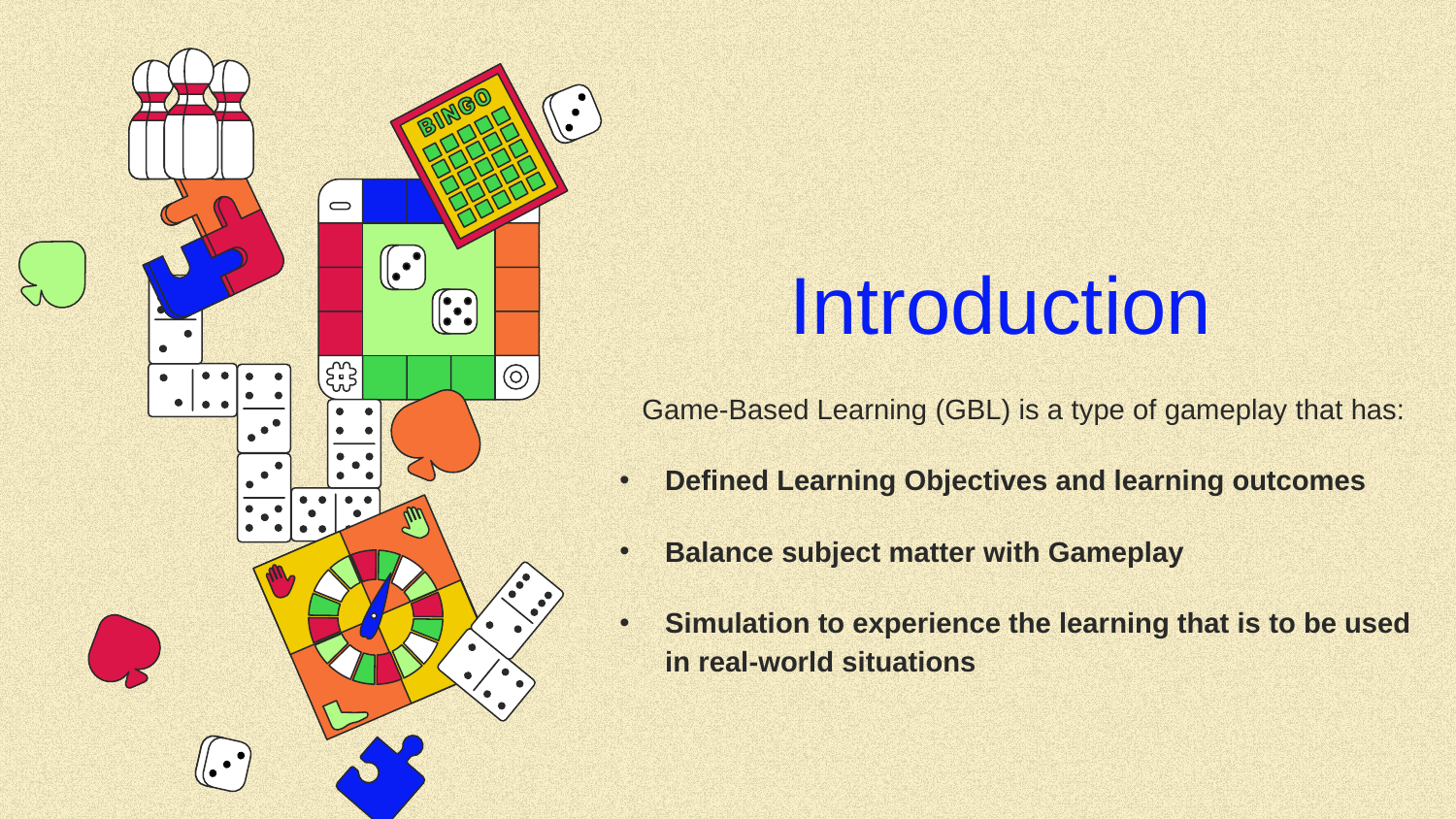

# Introduction

Game-Based Learning (GBL) is a type of gameplay that has:
Defined Learning Objectives and learning outcomes
Balance subject matter with Gameplay
Simulation to experience the learning that is to be used in real-world situations